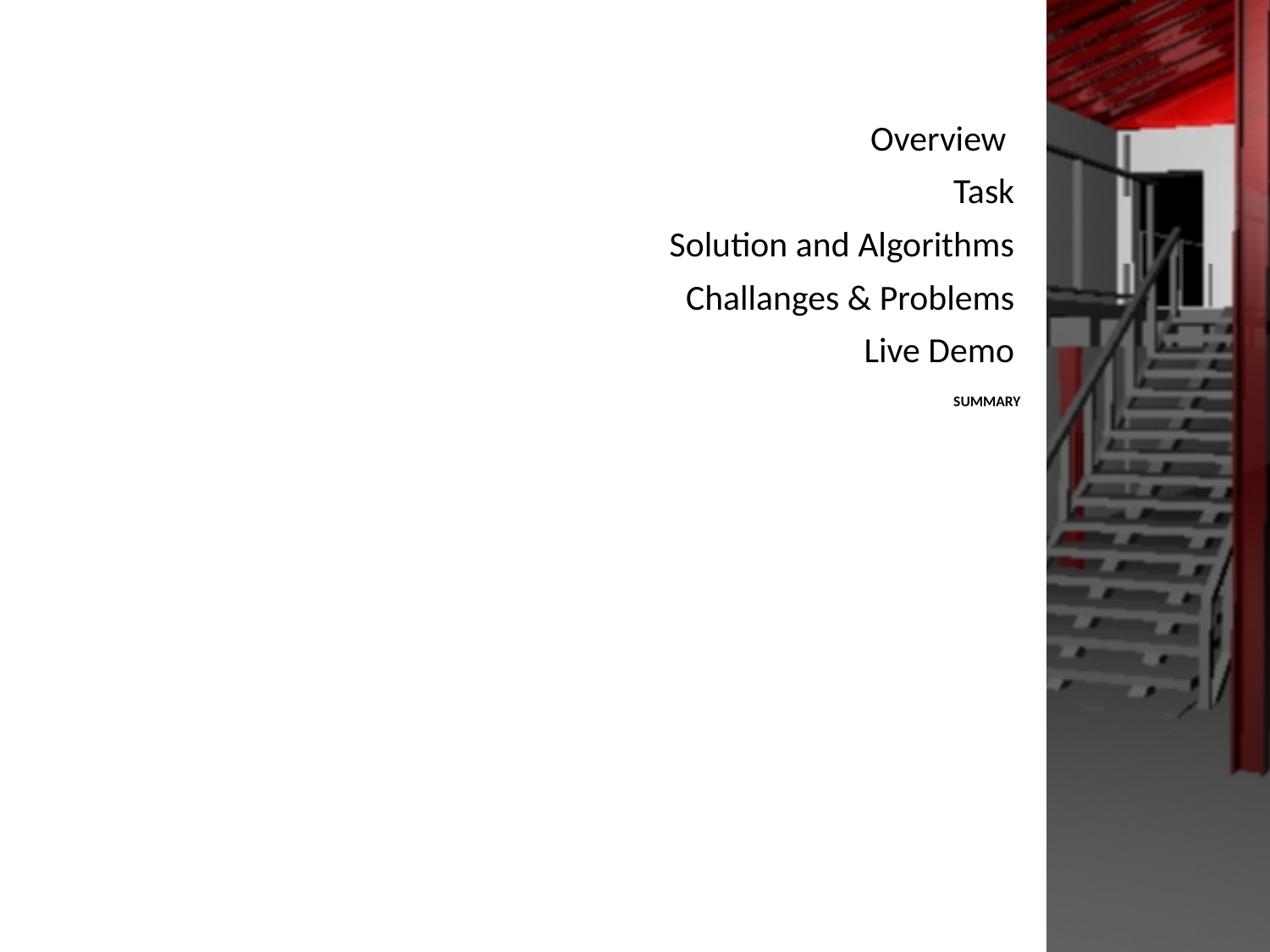

Overview
Task
Solution and Algorithms
Challanges & Problems
Live Demo
# Summary